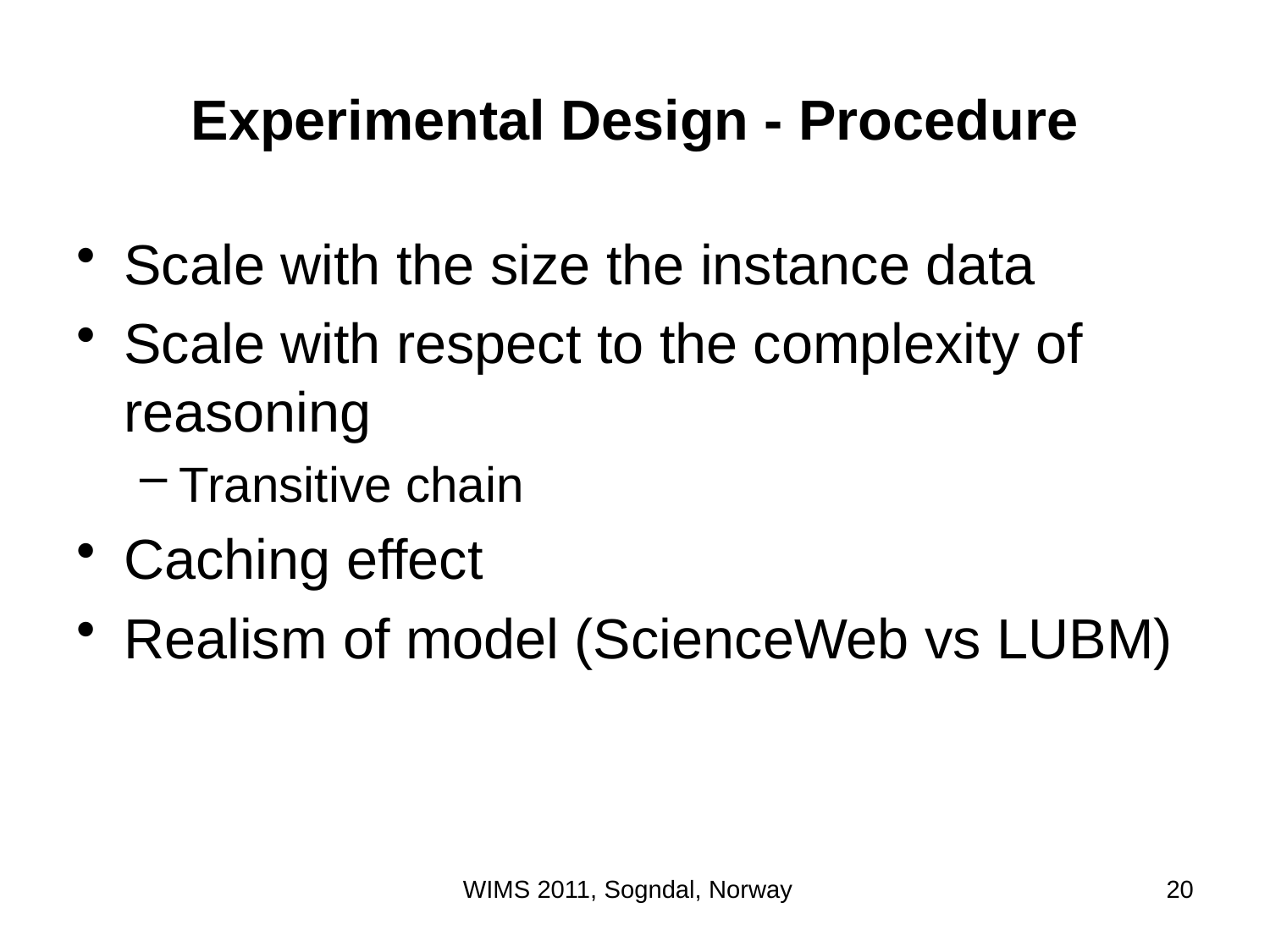

# Experimental Design - Procedure
Scale with the size the instance data
Scale with respect to the complexity of reasoning
Transitive chain
Caching effect
Realism of model (ScienceWeb vs LUBM)
WIMS 2011, Sogndal, Norway
20